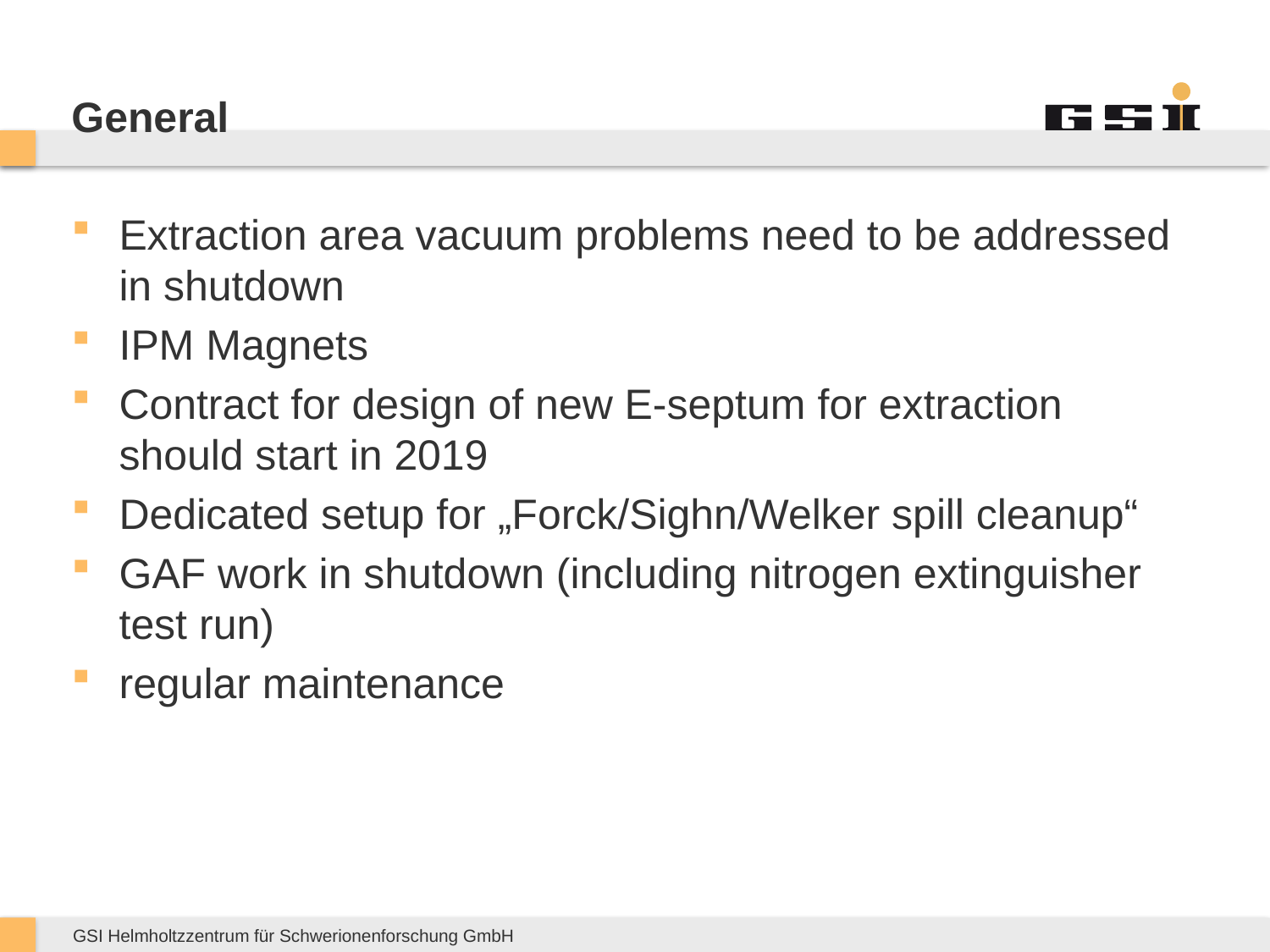

# General
Extraction area vacuum problems need to be addressed in shutdown
IPM Magnets
Contract for design of new E-septum for extraction should start in 2019
Dedicated setup for „Forck/Sighn/Welker spill cleanup“
GAF work in shutdown (including nitrogen extinguisher test run)
regular maintenance